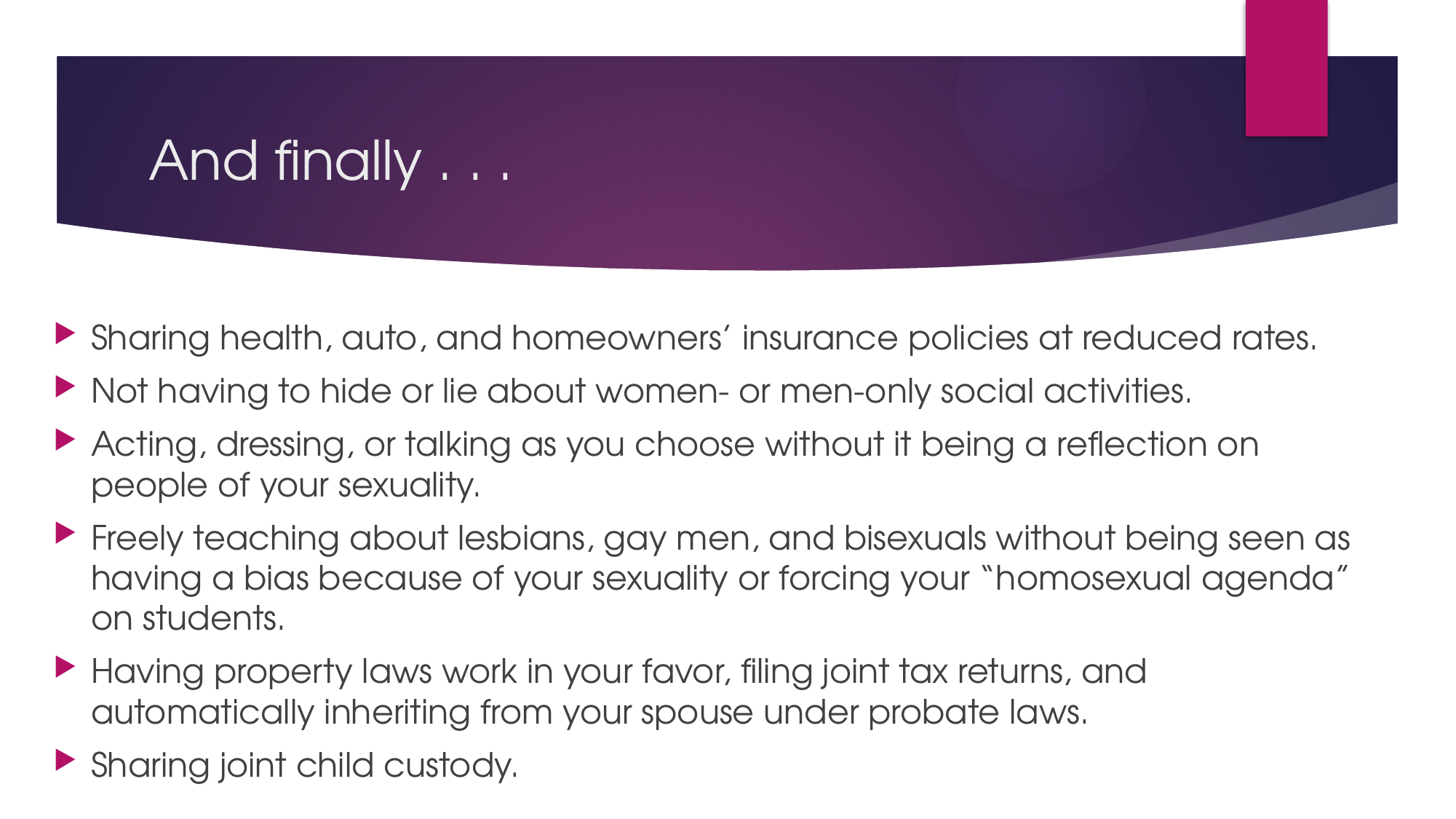

# And finally . . .
Sharing health, auto, and homeowners’ insurance policies at reduced rates.
Not having to hide or lie about women- or men-only social activities.
Acting, dressing, or talking as you choose without it being a reflection on people of your sexuality.
Freely teaching about lesbians, gay men, and bisexuals without being seen as having a bias because of your sexuality or forcing your “homosexual agenda” on students.
Having property laws work in your favor, filing joint tax returns, and automatically inheriting from your spouse under probate laws.
Sharing joint child custody.